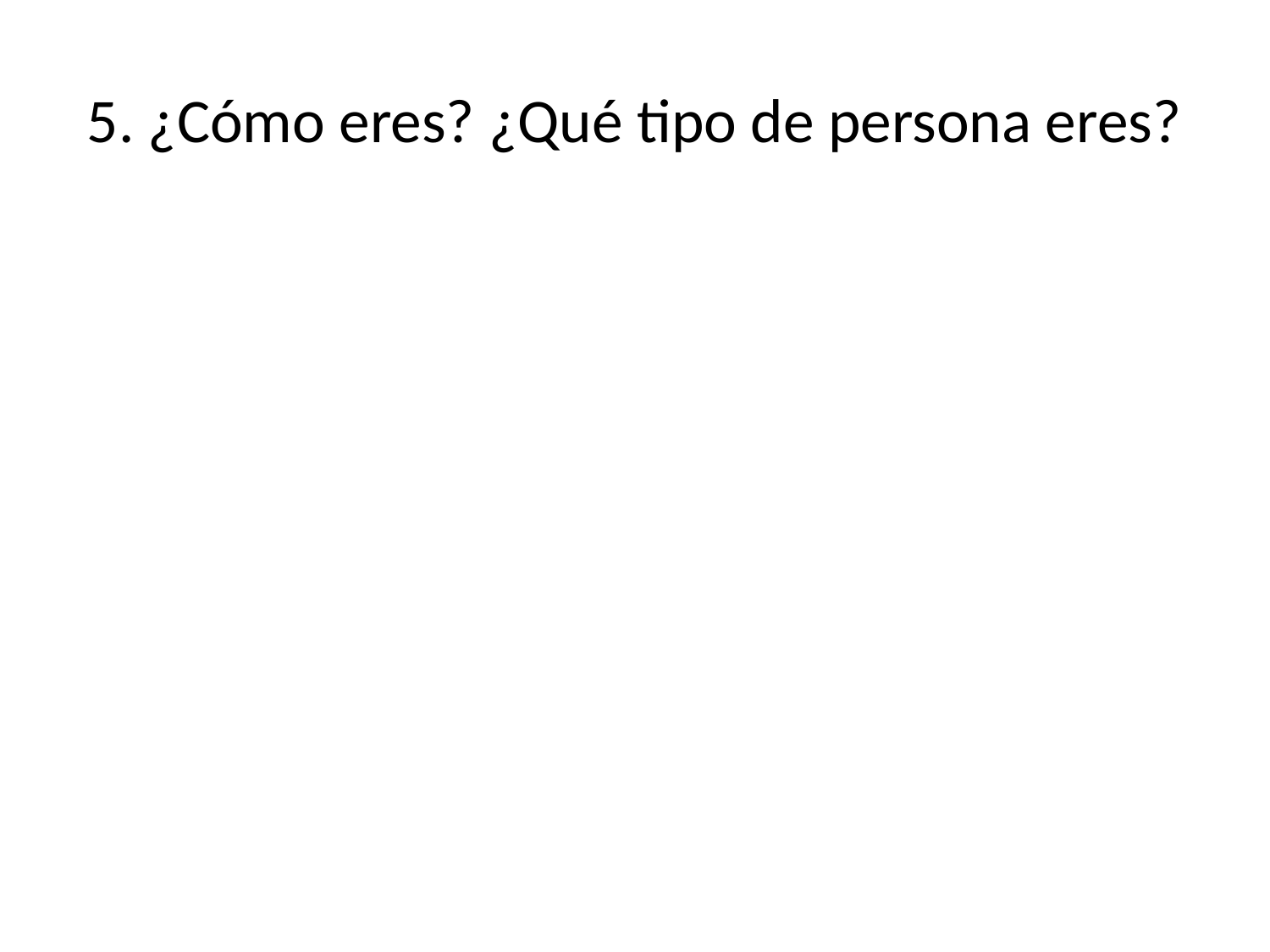

# 5. ¿Cómo eres? ¿Qué tipo de persona eres?